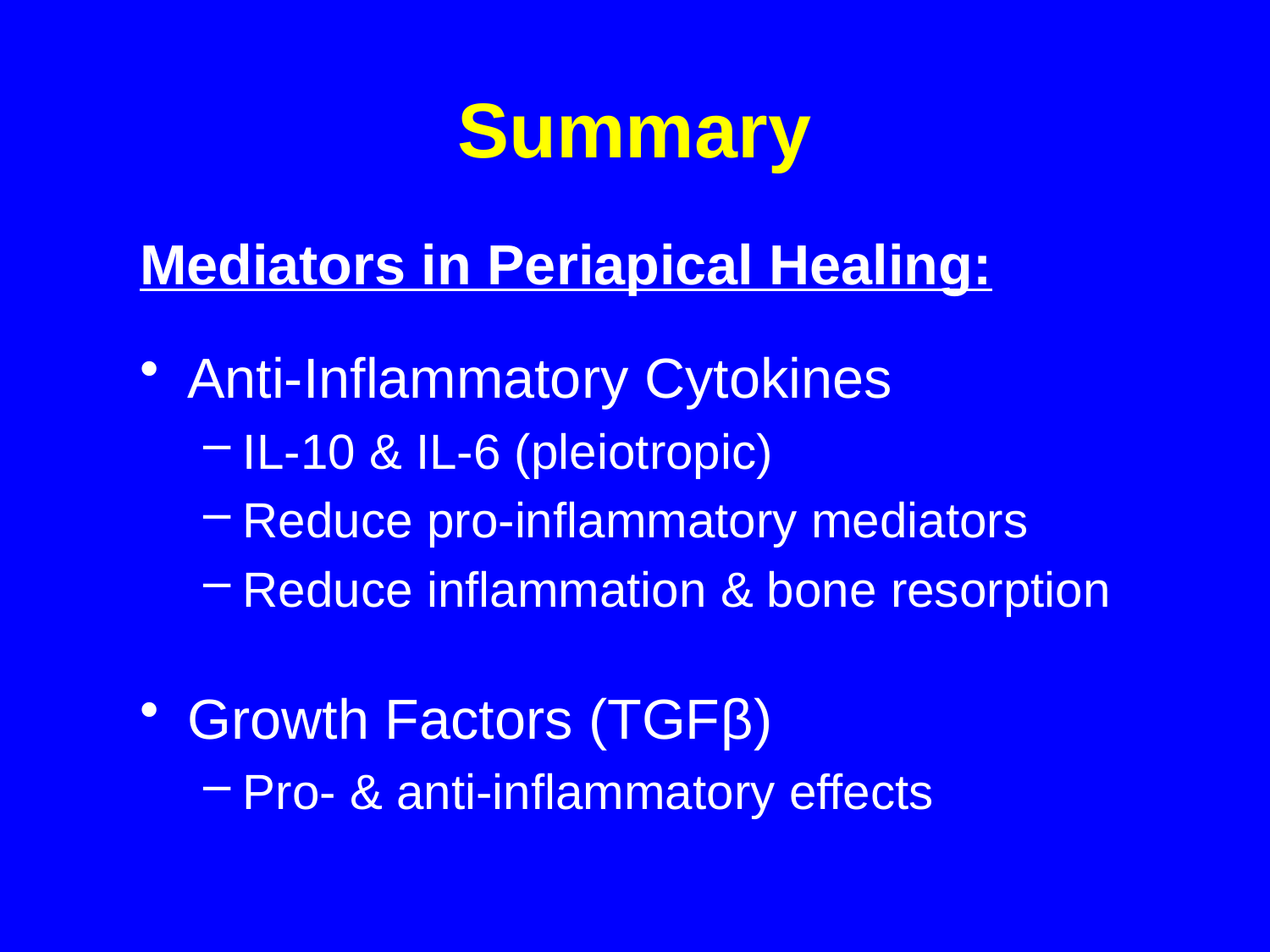

# Summary
Mediators in Periapical Healing:

Anti-Inflammatory Cytokines
IL-10 & IL-6 (pleiotropic)
Reduce pro-inflammatory mediators
Reduce inflammation & bone resorption

Growth Factors (TGFβ)
Pro- & anti-inflammatory effects